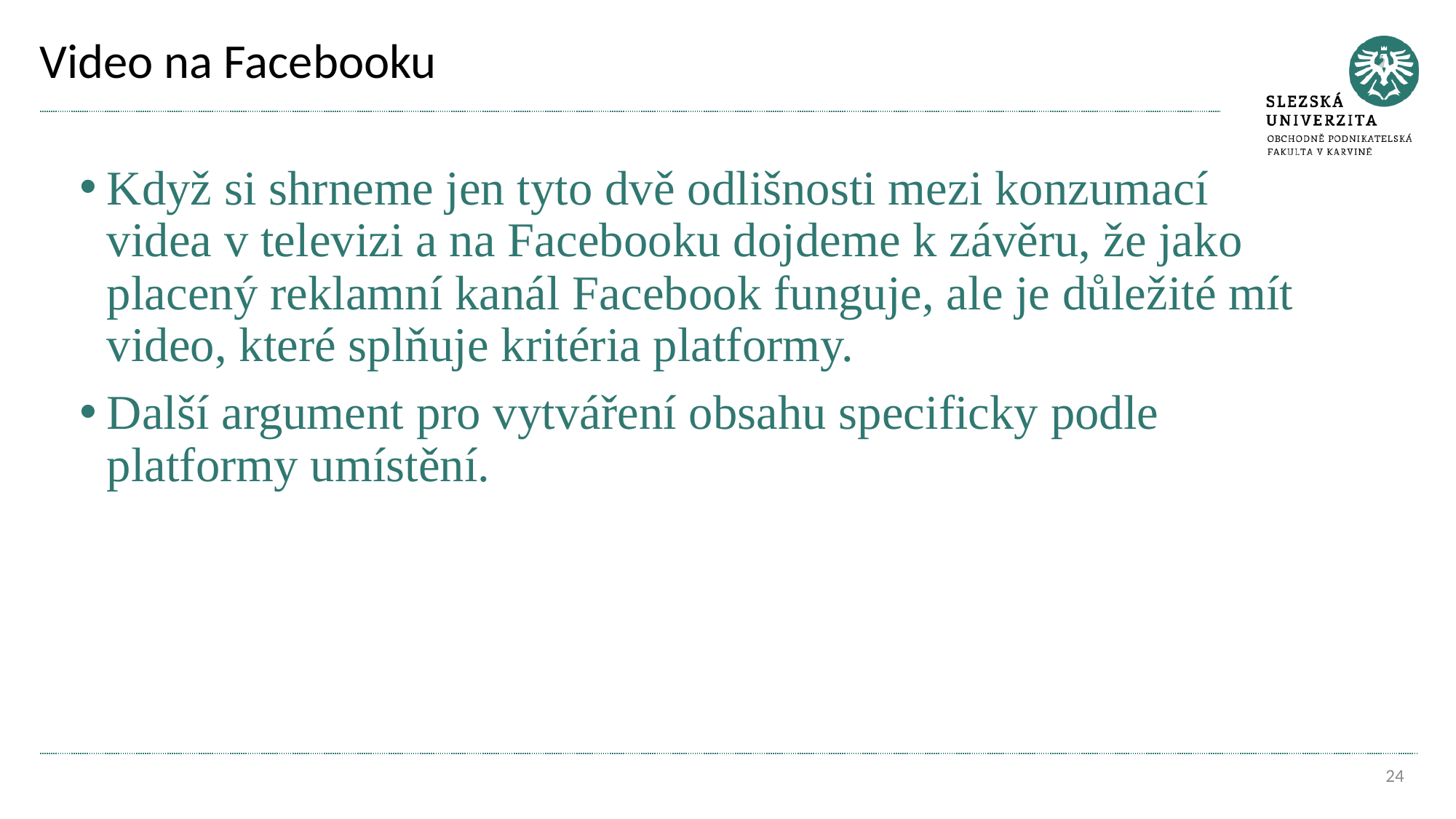

# Video na Facebooku
Když si shrneme jen tyto dvě odlišnosti mezi konzumací videa v televizi a na Facebooku dojdeme k závěru, že jako placený reklamní kanál Facebook funguje, ale je důležité mít video, které splňuje kritéria platformy.
Další argument pro vytváření obsahu specificky podle platformy umístění.
24